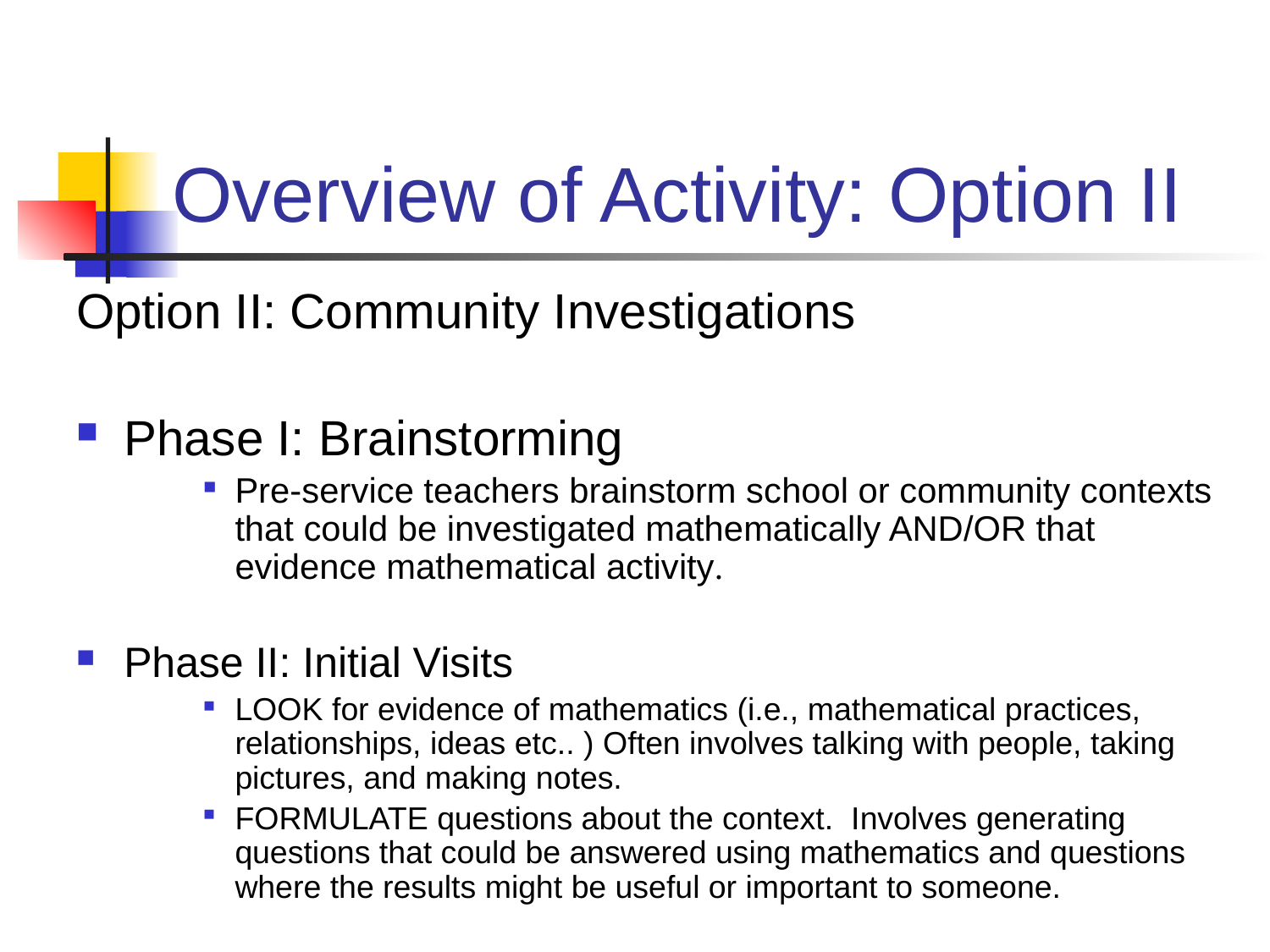

# Overview of Activity: Option II
Option II: Community Investigations

Phase I: Brainstorming
Pre-service teachers brainstorm school or community contexts that could be investigated mathematically AND/OR that evidence mathematical activity.

Phase II: Initial Visits
LOOK for evidence of mathematics (i.e., mathematical practices, relationships, ideas etc.. ) Often involves talking with people, taking pictures, and making notes.
FORMULATE questions about the context.  Involves generating questions that could be answered using mathematics and questions where the results might be useful or important to someone.